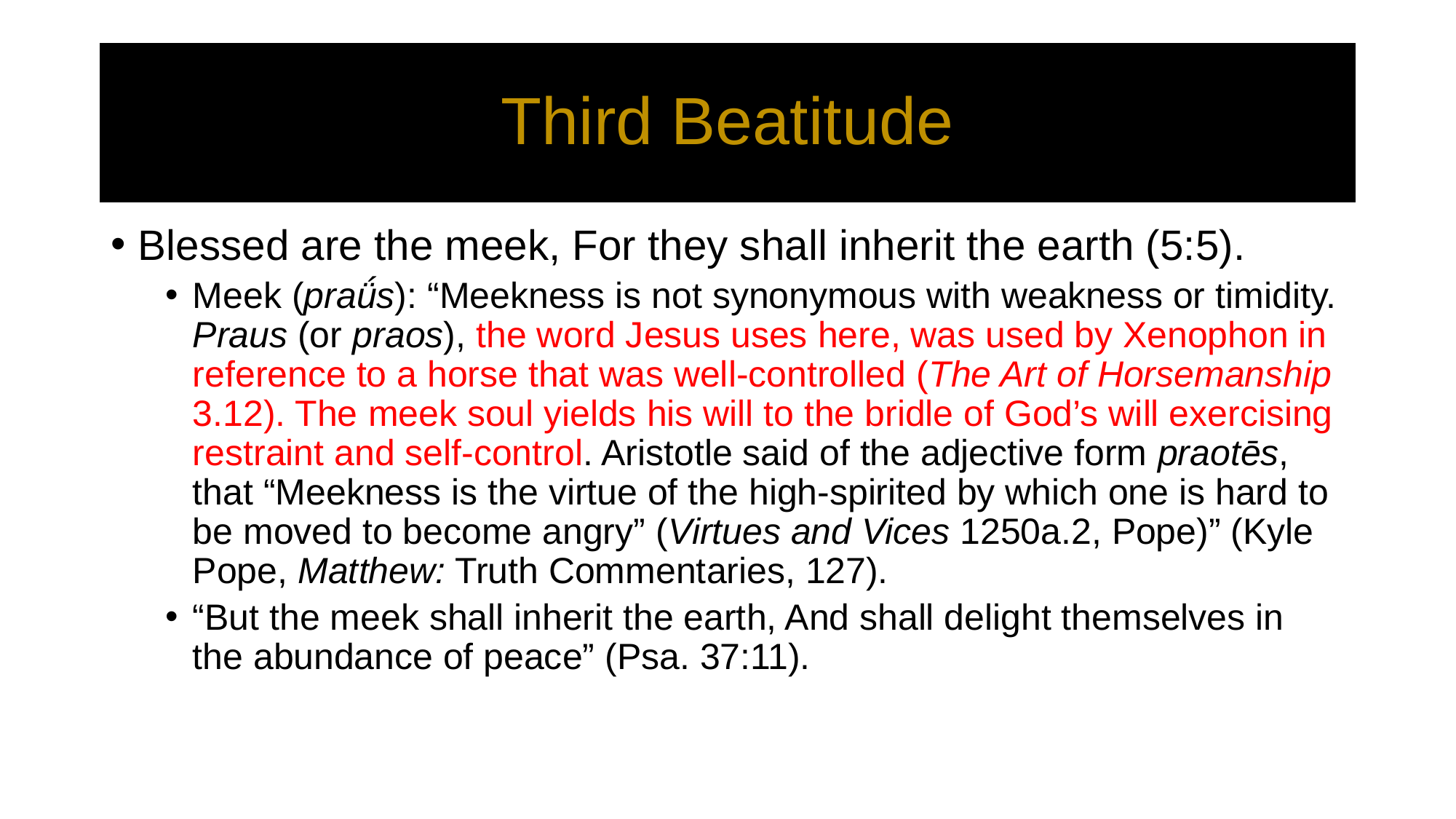

# Third Beatitude
Blessed are the meek, For they shall inherit the earth (5:5).
Meek (praǘs): “Meekness is not synonymous with weakness or timidity. Praus (or praos), the word Jesus uses here, was used by Xenophon in reference to a horse that was well-controlled (The Art of Horsemanship 3.12). The meek soul yields his will to the bridle of God’s will exercising restraint and self-control. Aristotle said of the adjective form praotēs, that “Meekness is the virtue of the high-spirited by which one is hard to be moved to become angry” (Virtues and Vices 1250a.2, Pope)” (Kyle Pope, Matthew: Truth Commentaries, 127).
“But the meek shall inherit the earth, And shall delight themselves in the abundance of peace” (Psa. 37:11).